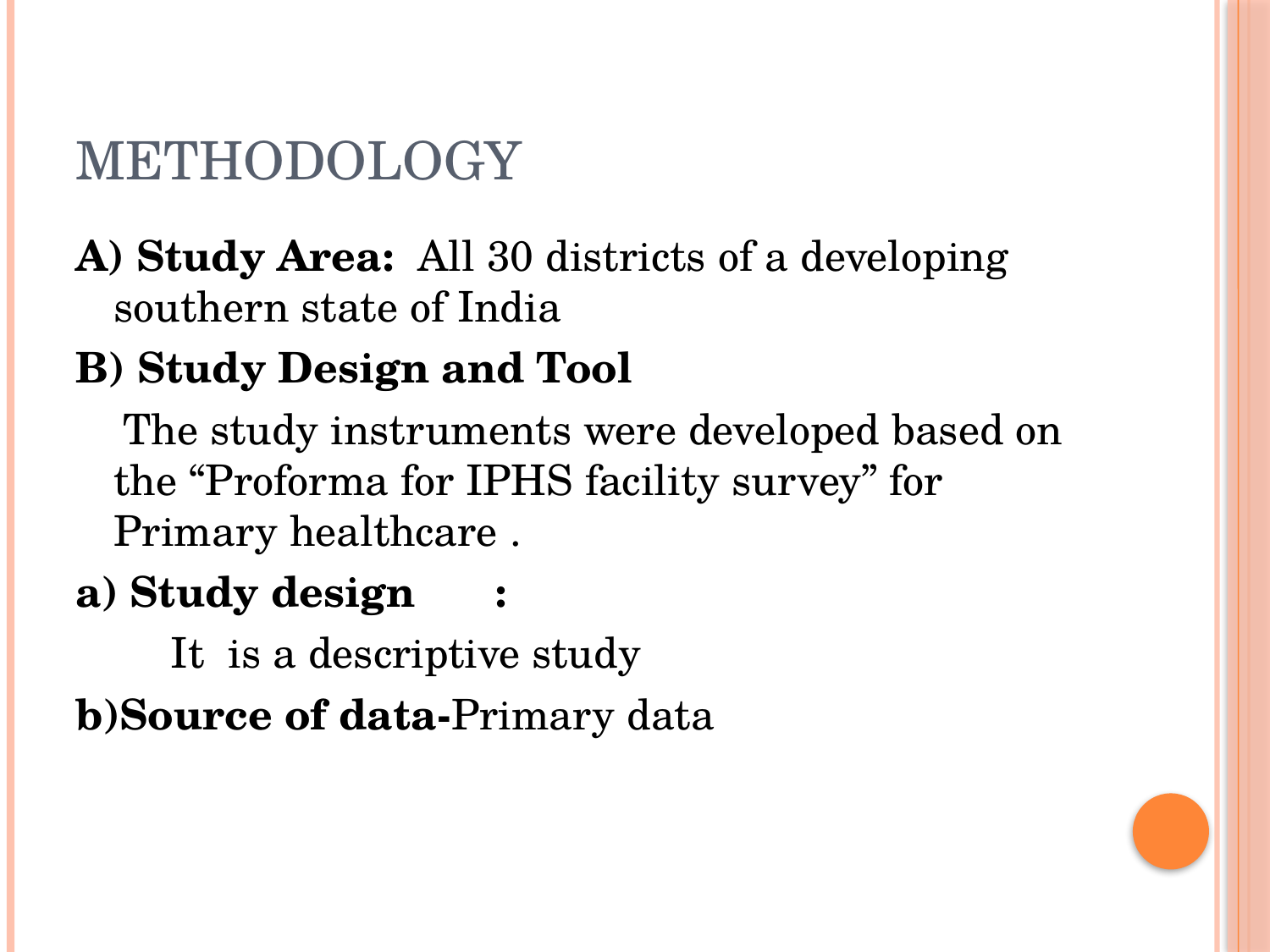

# Methodology
A) Study Area:  All 30 districts of a developing southern state of India
B) Study Design and Tool
    The study instruments were developed based on the “Proforma for IPHS facility survey” for  Primary healthcare .
a) Study design	:
        It  is a descriptive study
b)Source of data-Primary data